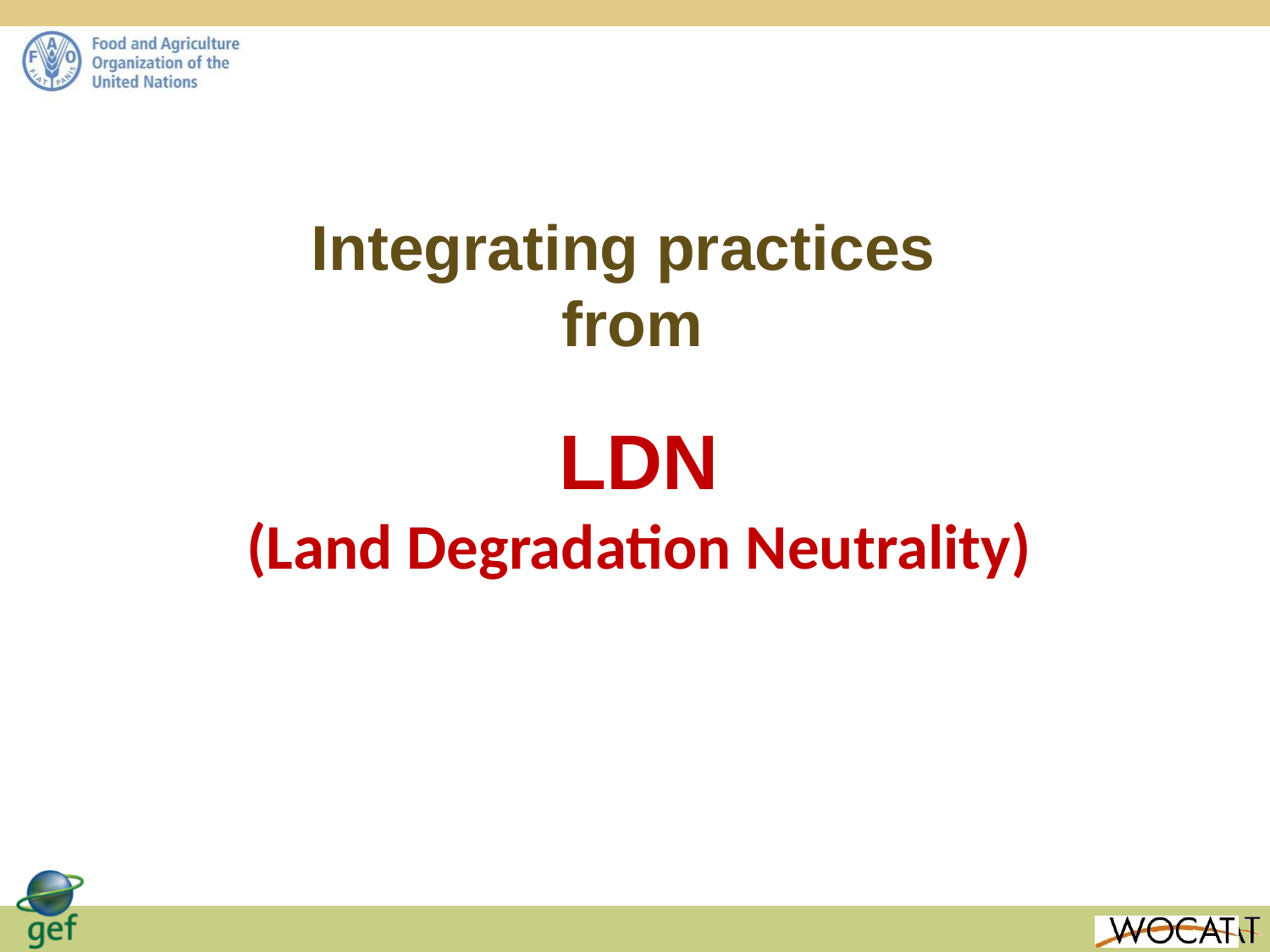

#
Integrating practices
from
LDN
(Land Degradation Neutrality)